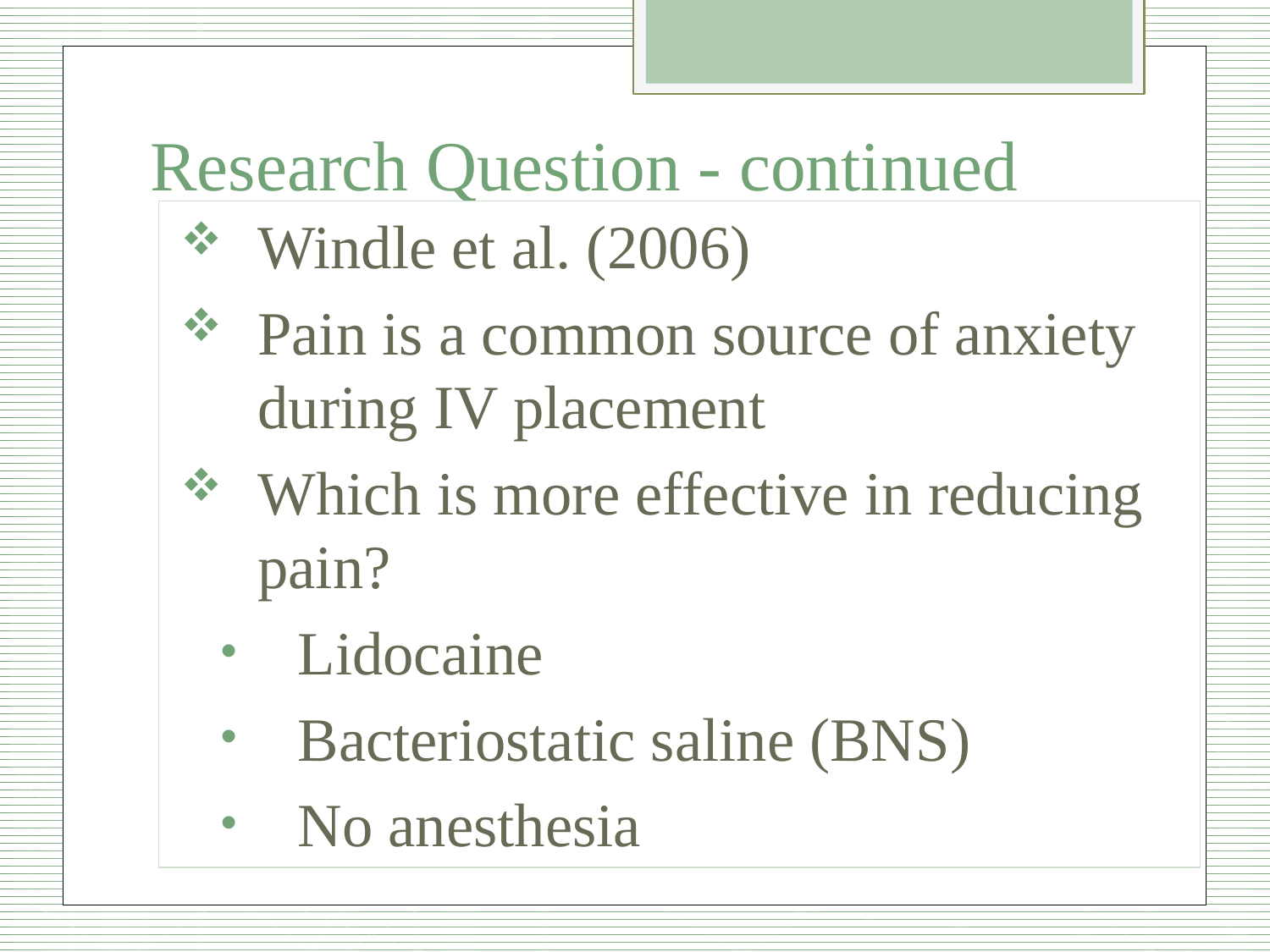

# Research Question - continued
Windle et al. (2006)
Pain is a common source of anxiety during IV placement
Which is more effective in reducing pain?
Lidocaine
Bacteriostatic saline (BNS)
No anesthesia